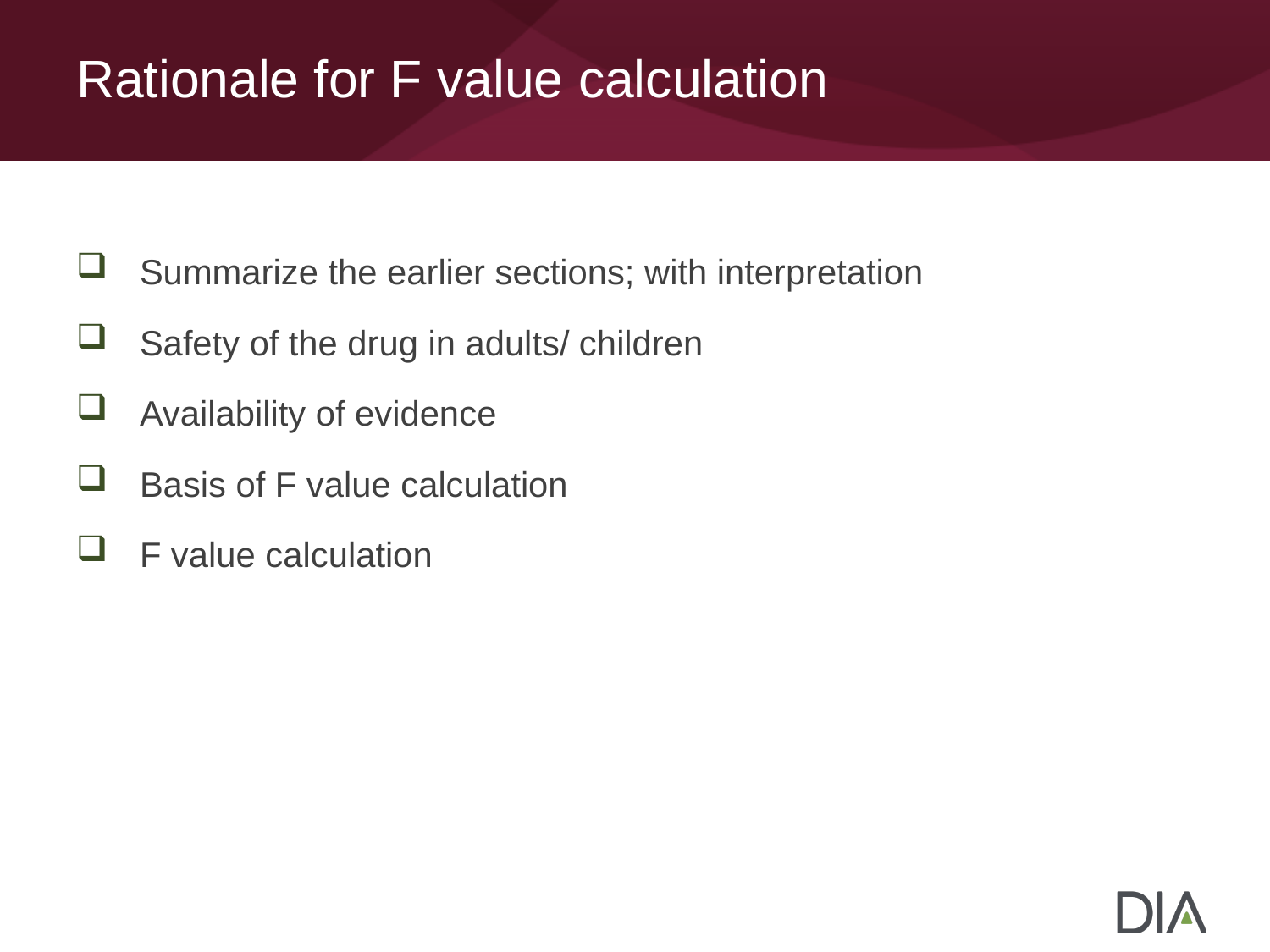

# Rationale for F value calculation
Summarize the earlier sections; with interpretation
Safety of the drug in adults/ children
Availability of evidence
Basis of F value calculation
F value calculation

14
Proprietary and Confidential